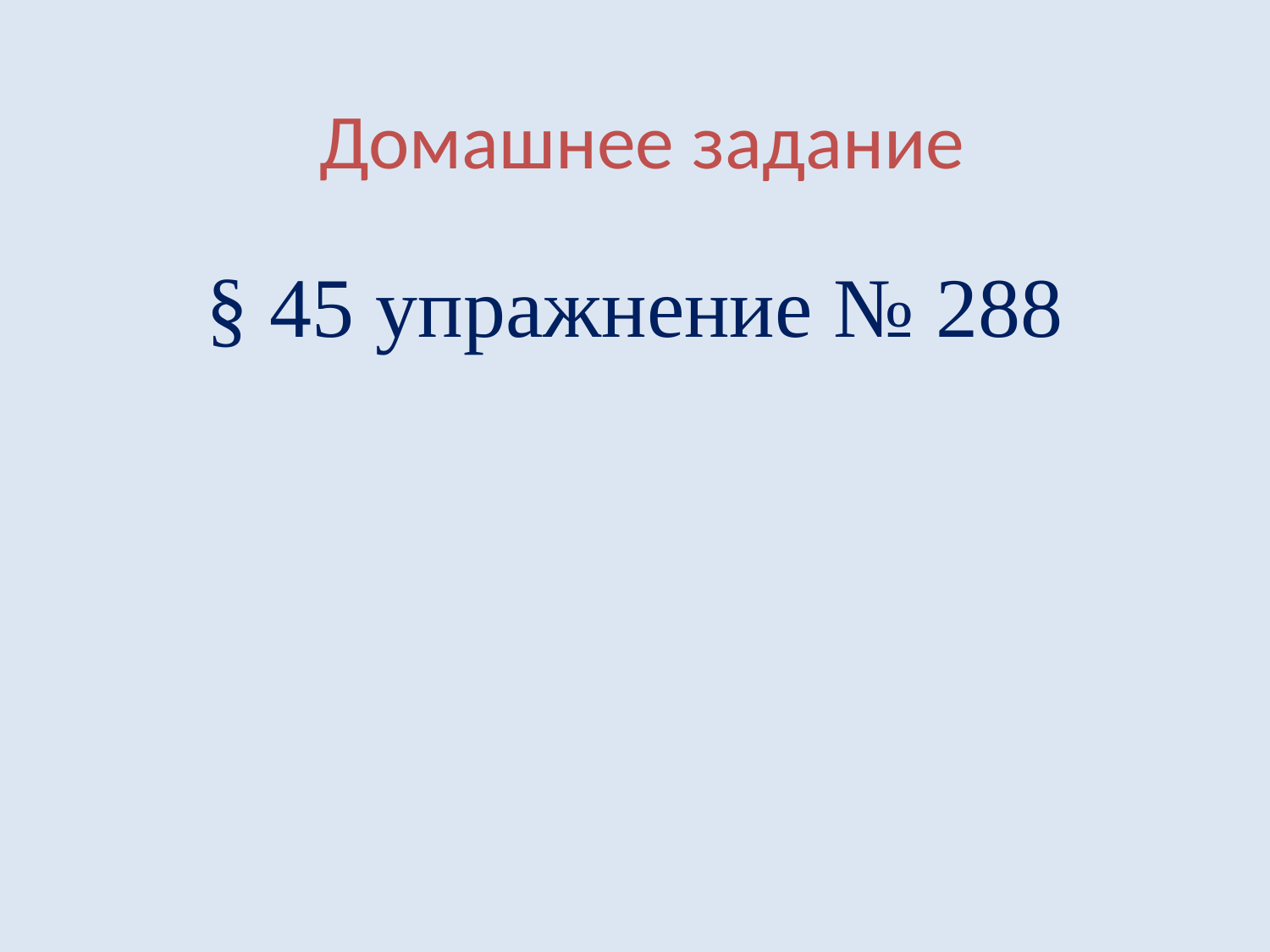

# Домашнее задание
§ 45 упражнение № 288